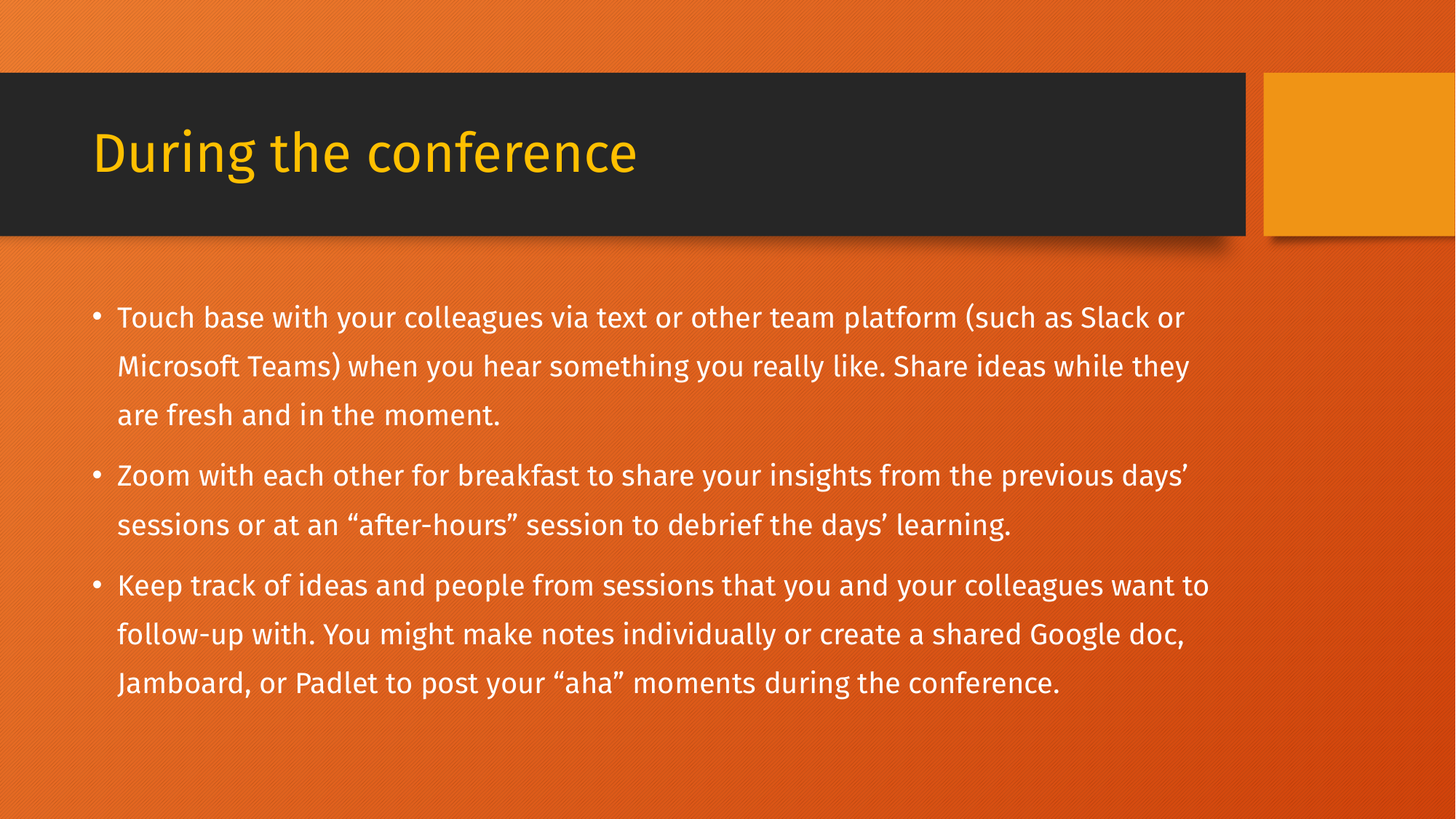

# During the conference
Touch base with your colleagues via text or other team platform (such as Slack or Microsoft Teams) when you hear something you really like. Share ideas while they are fresh and in the moment.
Zoom with each other for breakfast to share your insights from the previous days’ sessions or at an “after-hours” session to debrief the days’ learning.
Keep track of ideas and people from sessions that you and your colleagues want to follow-up with. You might make notes individually or create a shared Google doc, Jamboard, or Padlet to post your “aha” moments during the conference.